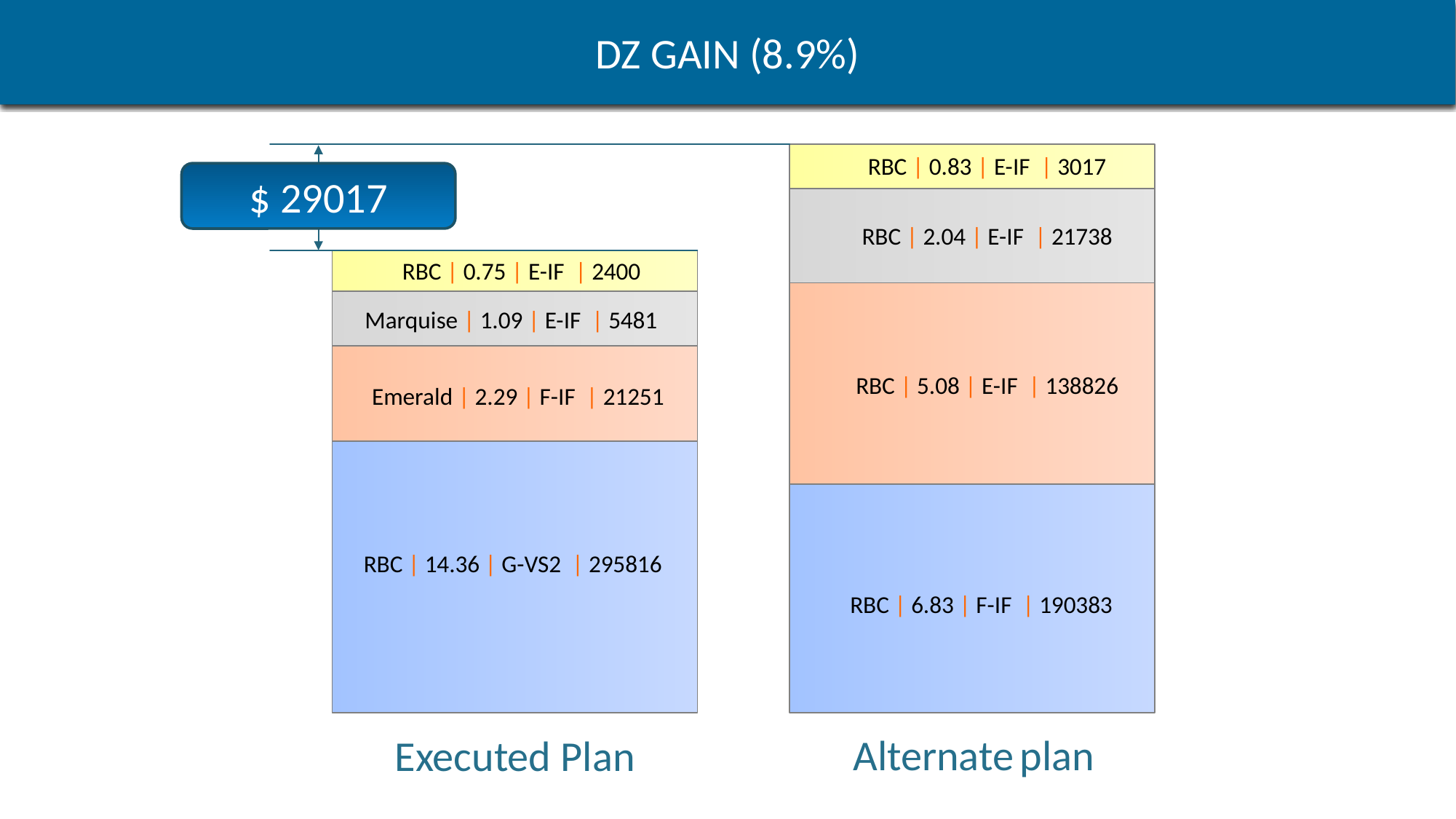

# DZ GAIN (8.9%)

RBC | 0.83 | E-IF  | 3017
$ 29017

RBC | 2.04 | E-IF  | 21738
RBC | 0.75 | E-IF  | 2400

RBC | 5.08 | E-IF  | 138826

Marquise | 1.09 | E-IF  | 5481

Emerald | 2.29 | F-IF  | 21251

RBC | 14.36 | G-VS2  | 295816

RBC | 6.83 | F-IF  | 190383
Alternate plan
Executed Plan